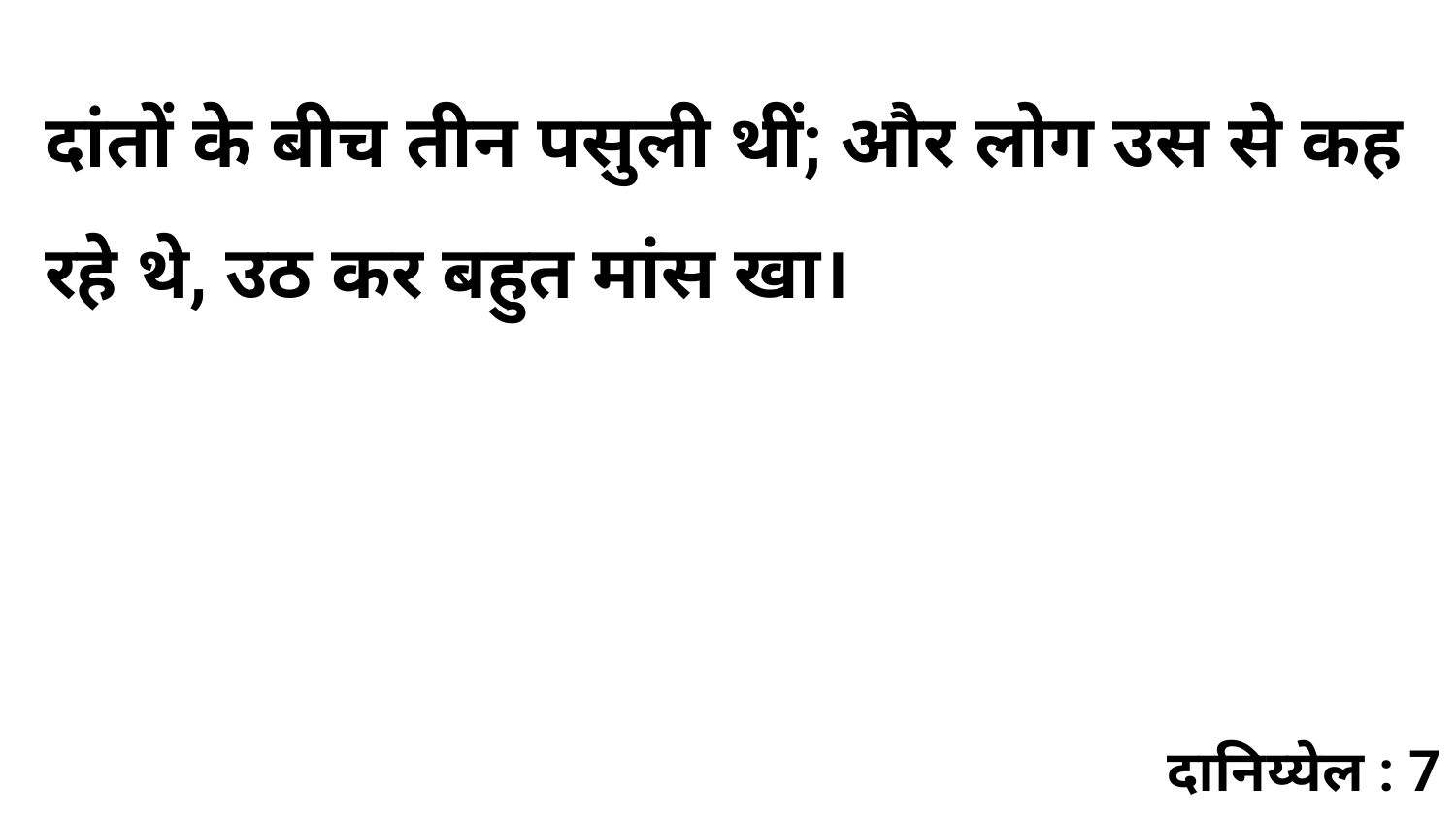

दांतों के बीच तीन पसुली थीं; और लोग उस से कह रहे थे, उठ कर बहुत मांस खा।
दानिय्येल : 7